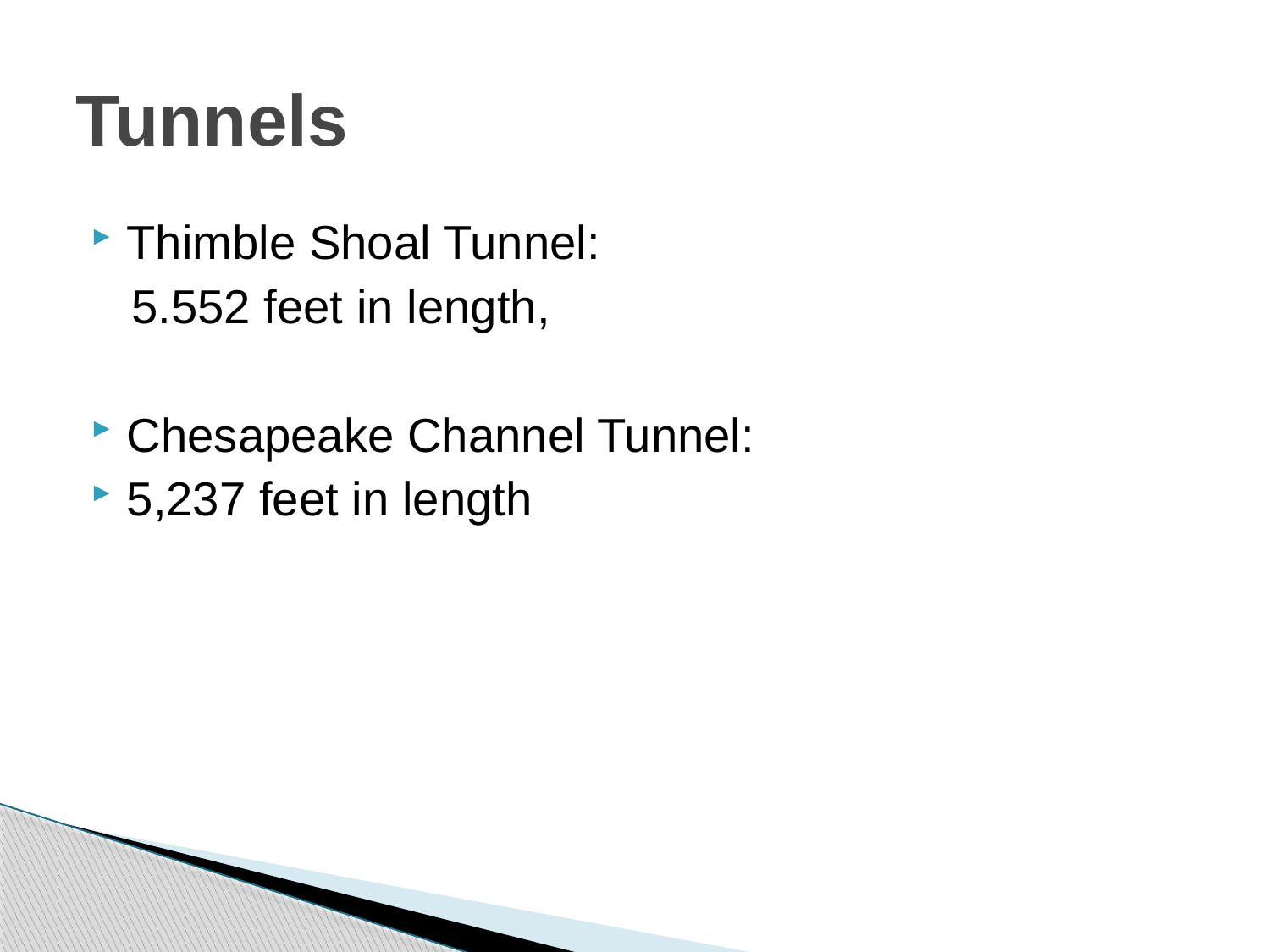

# Tunnels
Thimble Shoal Tunnel:
   5.552 feet in length,

Chesapeake Channel Tunnel:
5,237 feet in length